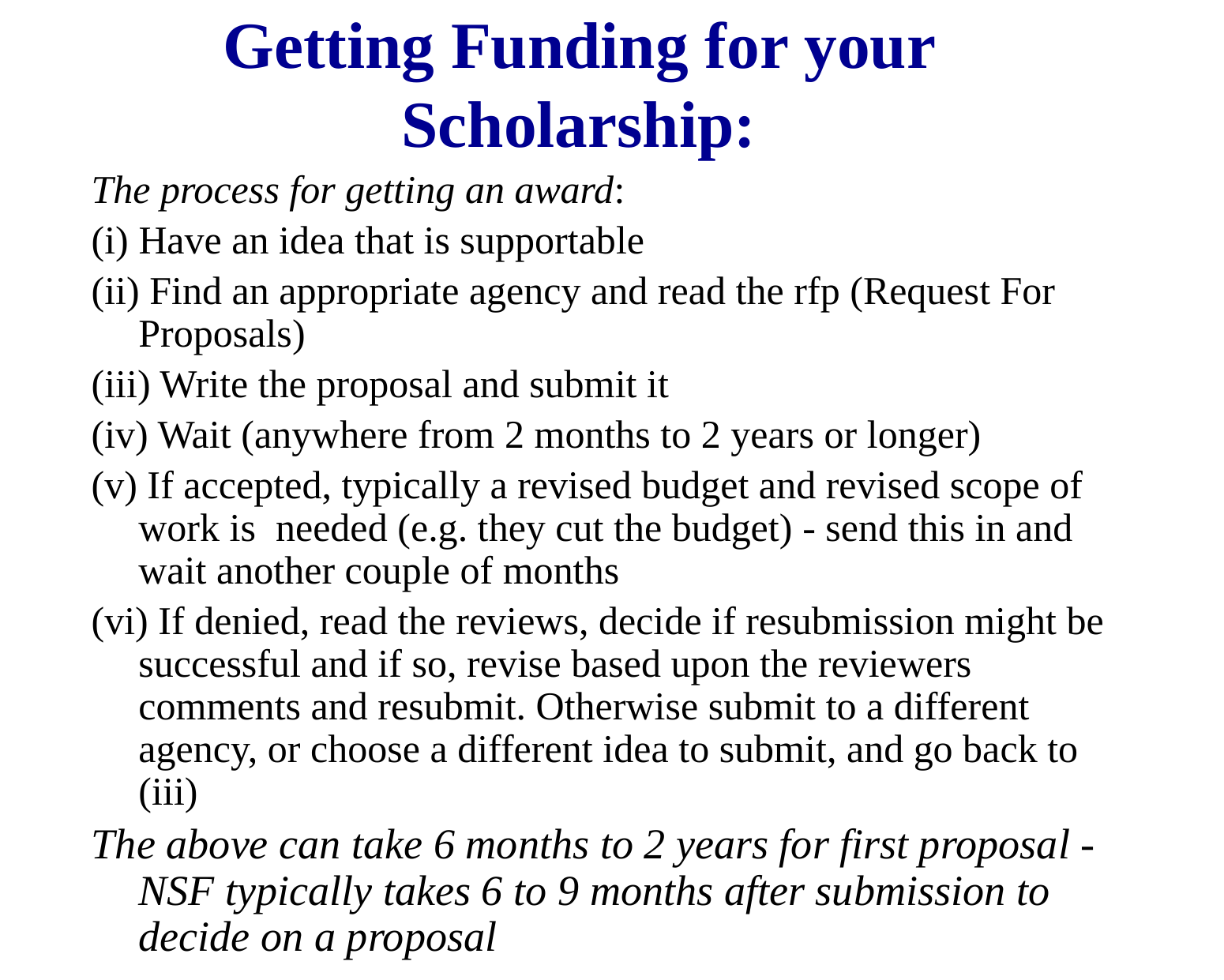

# Getting Funding for your Scholarship:
The process for getting an award:
(i) Have an idea that is supportable
(ii) Find an appropriate agency and read the rfp (Request For Proposals)
(iii) Write the proposal and submit it
(iv) Wait (anywhere from 2 months to 2 years or longer)
(v) If accepted, typically a revised budget and revised scope of work is  needed (e.g. they cut the budget) - send this in and wait another couple of months
(vi) If denied, read the reviews, decide if resubmission might be successful and if so, revise based upon the reviewers comments and resubmit. Otherwise submit to a different agency, or choose a different idea to submit, and go back to (iii)
The above can take 6 months to 2 years for first proposal - NSF typically takes 6 to 9 months after submission to decide on a proposal